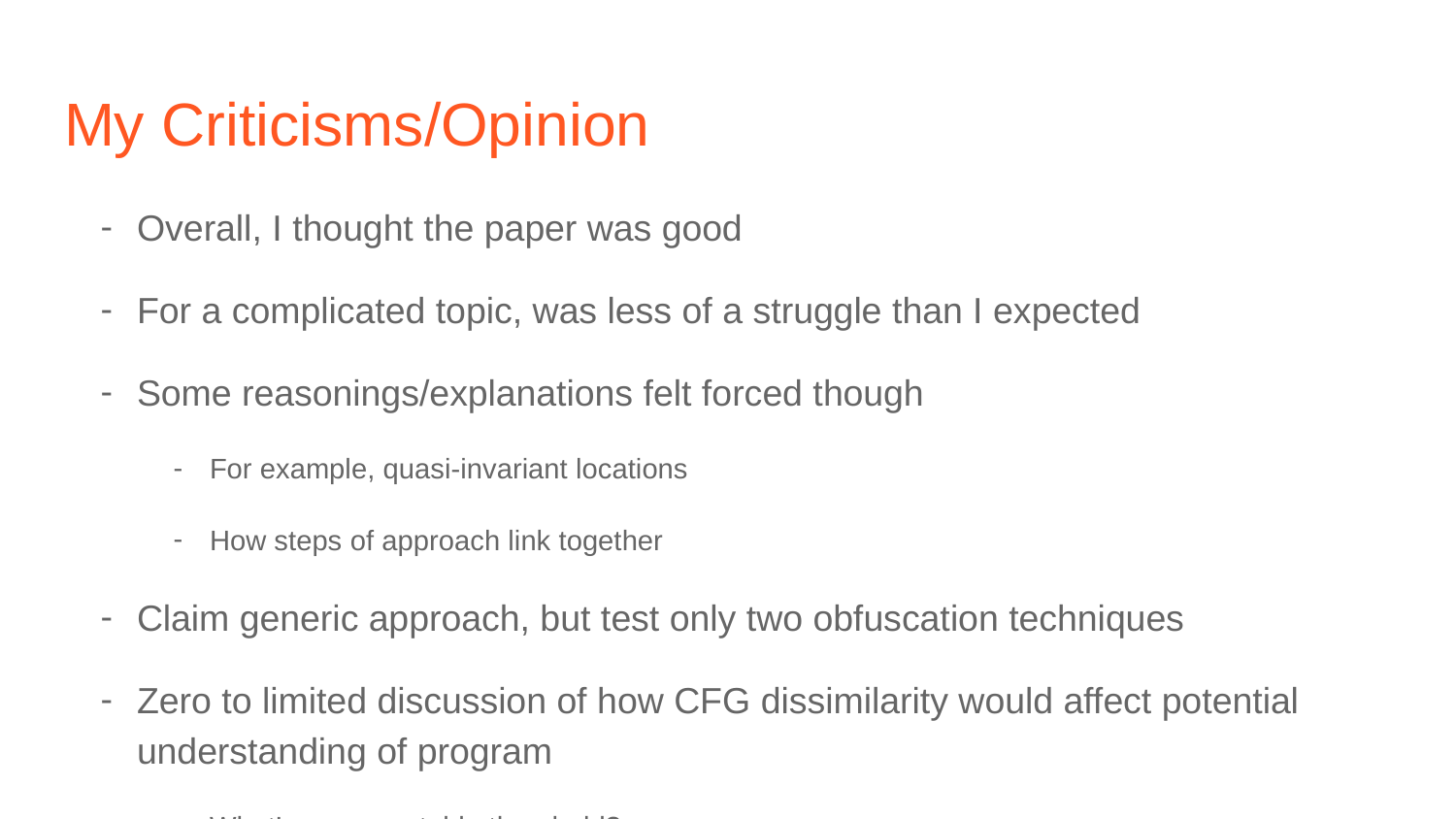

# My Criticisms/Opinion
Overall, I thought the paper was good
For a complicated topic, was less of a struggle than I expected
Some reasonings/explanations felt forced though
For example, quasi-invariant locations
How steps of approach link together
Claim generic approach, but test only two obfuscation techniques
Zero to limited discussion of how CFG dissimilarity would affect potential understanding of program
What’s an acceptable threshold?
IE is a %70 similar CFG really helpful?